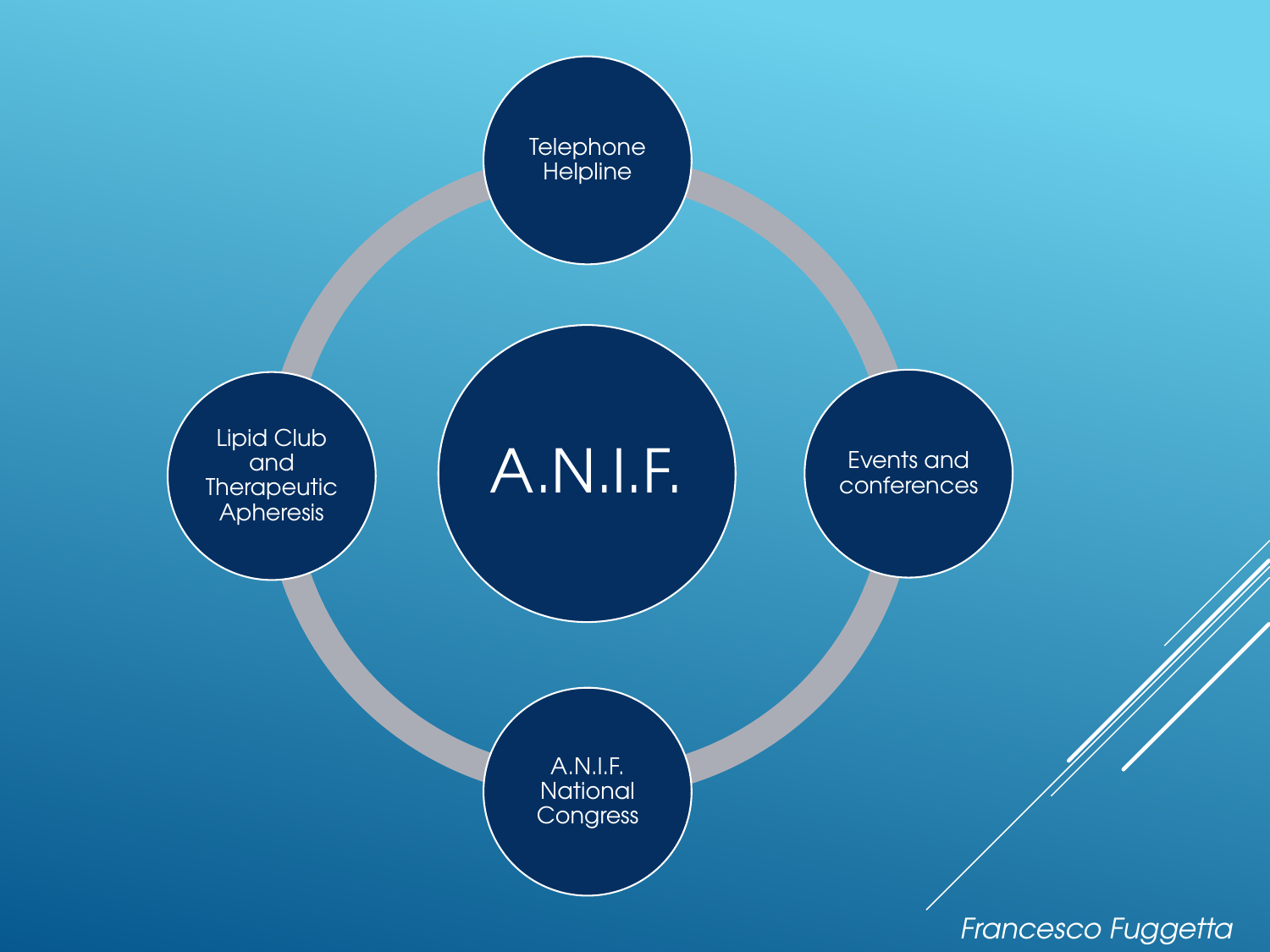

A.N.I.F.
Telephone Helpline
Events and conferences
A.N.I.F. National Congress
Lipid Club and Therapeutic Apheresis
Francesco Fuggetta